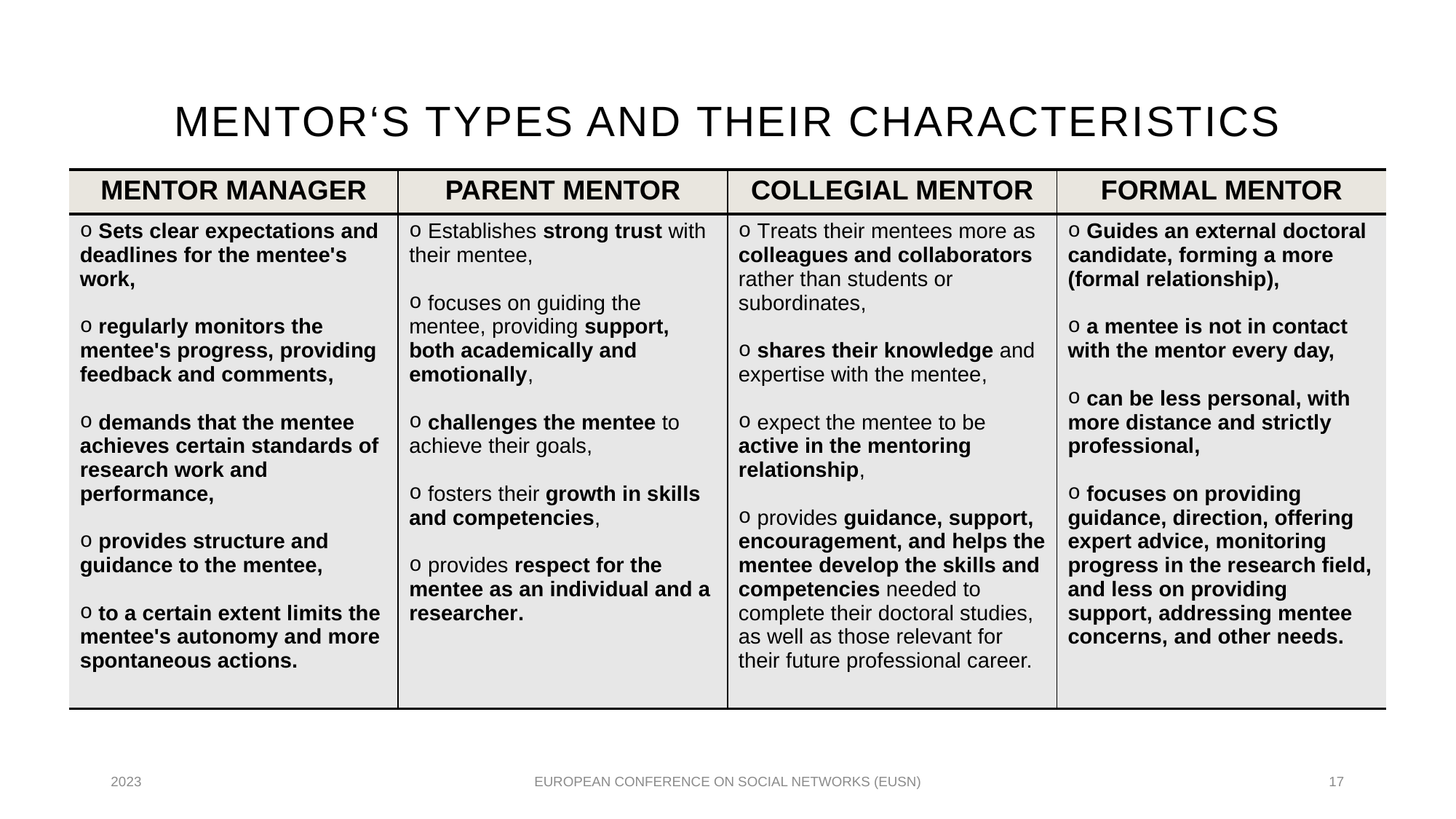

# Mentor‘s types and their Characteristics
| MENTOR MANAGER | PARENT MENTOR | COLLEGIAL MENTOR | FORMAL MENTOR |
| --- | --- | --- | --- |
| Sets clear expectations and deadlines for the mentee's work, regularly monitors the mentee's progress, providing feedback and comments, demands that the mentee achieves certain standards of research work and performance, provides structure and guidance to the mentee, to a certain extent limits the mentee's autonomy and more spontaneous actions. | Establishes strong trust with their mentee, focuses on guiding the mentee, providing support, both academically and emotionally, challenges the mentee to achieve their goals, fosters their growth in skills and competencies, provides respect for the mentee as an individual and a researcher. | Treats their mentees more as colleagues and collaborators rather than students or subordinates, shares their knowledge and expertise with the mentee, expect the mentee to be active in the mentoring relationship, provides guidance, support, encouragement, and helps the mentee develop the skills and competencies needed to complete their doctoral studies, as well as those relevant for their future professional career. | Guides an external doctoral candidate, forming a more (formal relationship), a mentee is not in contact with the mentor every day, can be less personal, with more distance and strictly professional, focuses on providing guidance, direction, offering expert advice, monitoring progress in the research field, and less on providing support, addressing mentee concerns, and other needs. |
2023
EUROPEAN CONFERENCE ON SOCIAL NETWORKS (EUSN)
17